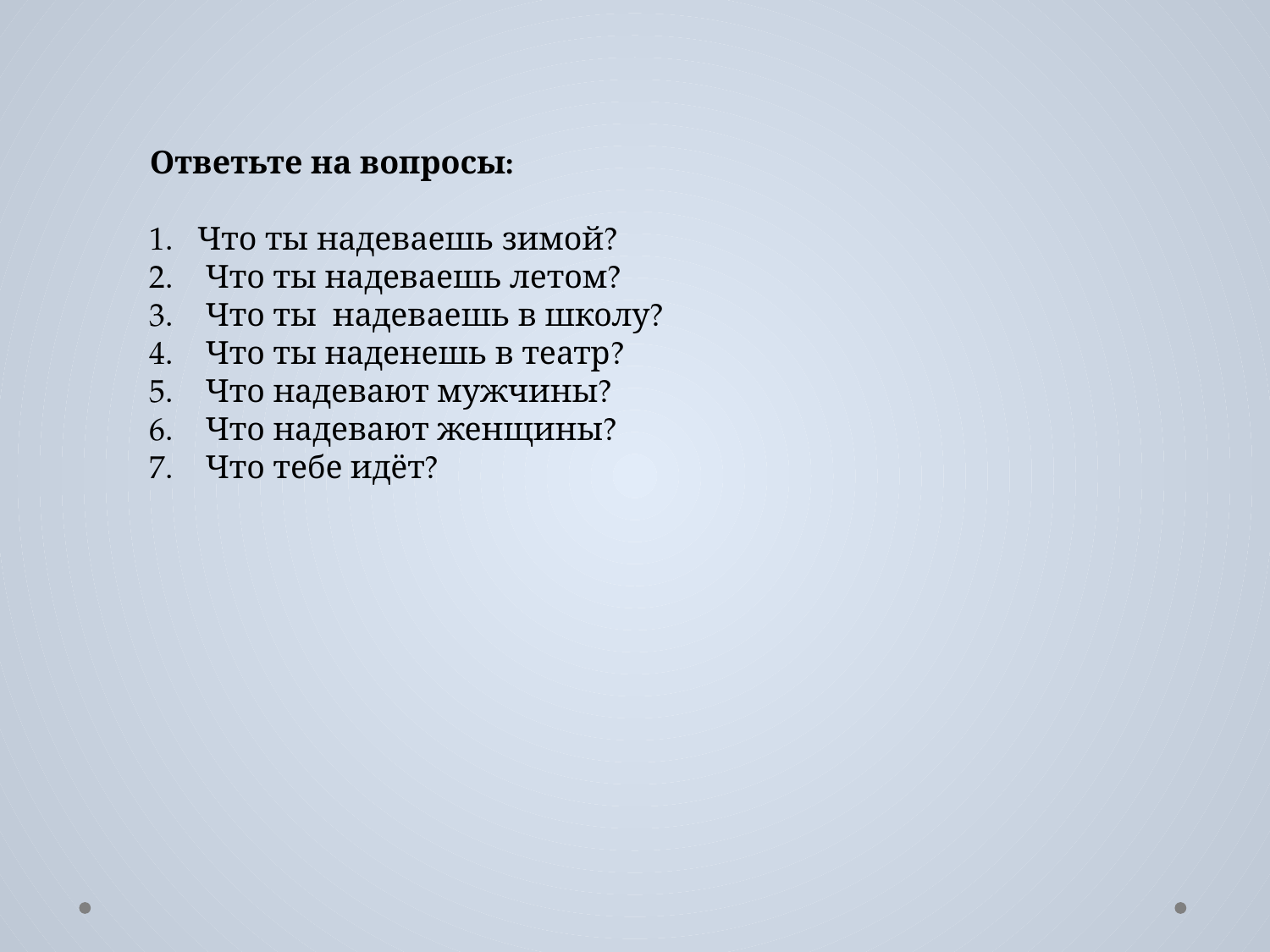

Ответьте на вопросы:

Что ты надеваешь зимой?
 Что ты надеваешь летом?
 Что ты  надеваешь в школу?
 Что ты наденешь в театр?
 Что надевают мужчины?
 Что надевают женщины?
 Что тебе идёт?